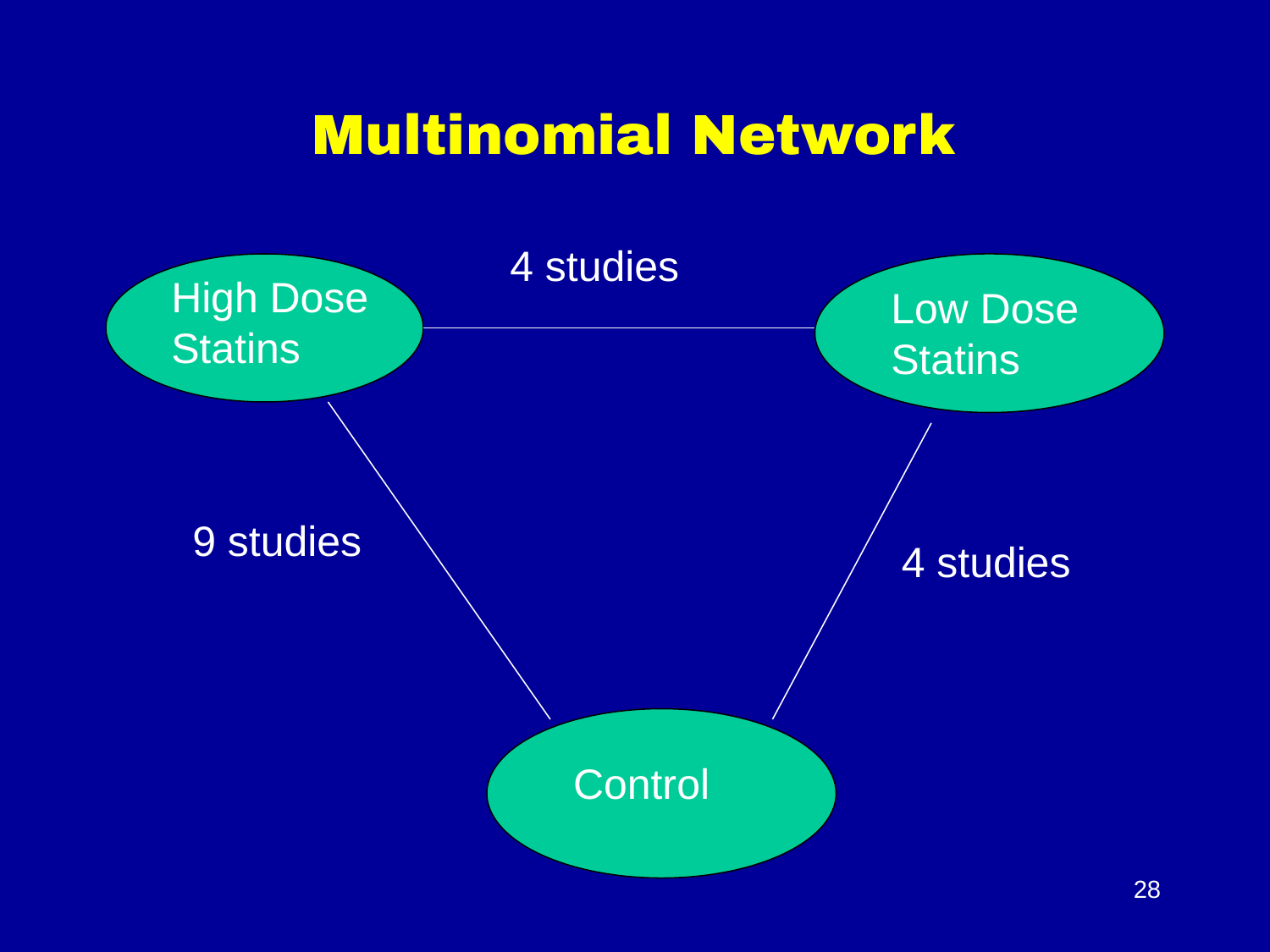

Multinomial Network
4 studies

High Dose Statins
Low Dose Statins
9 studies
4 studies

Control
28